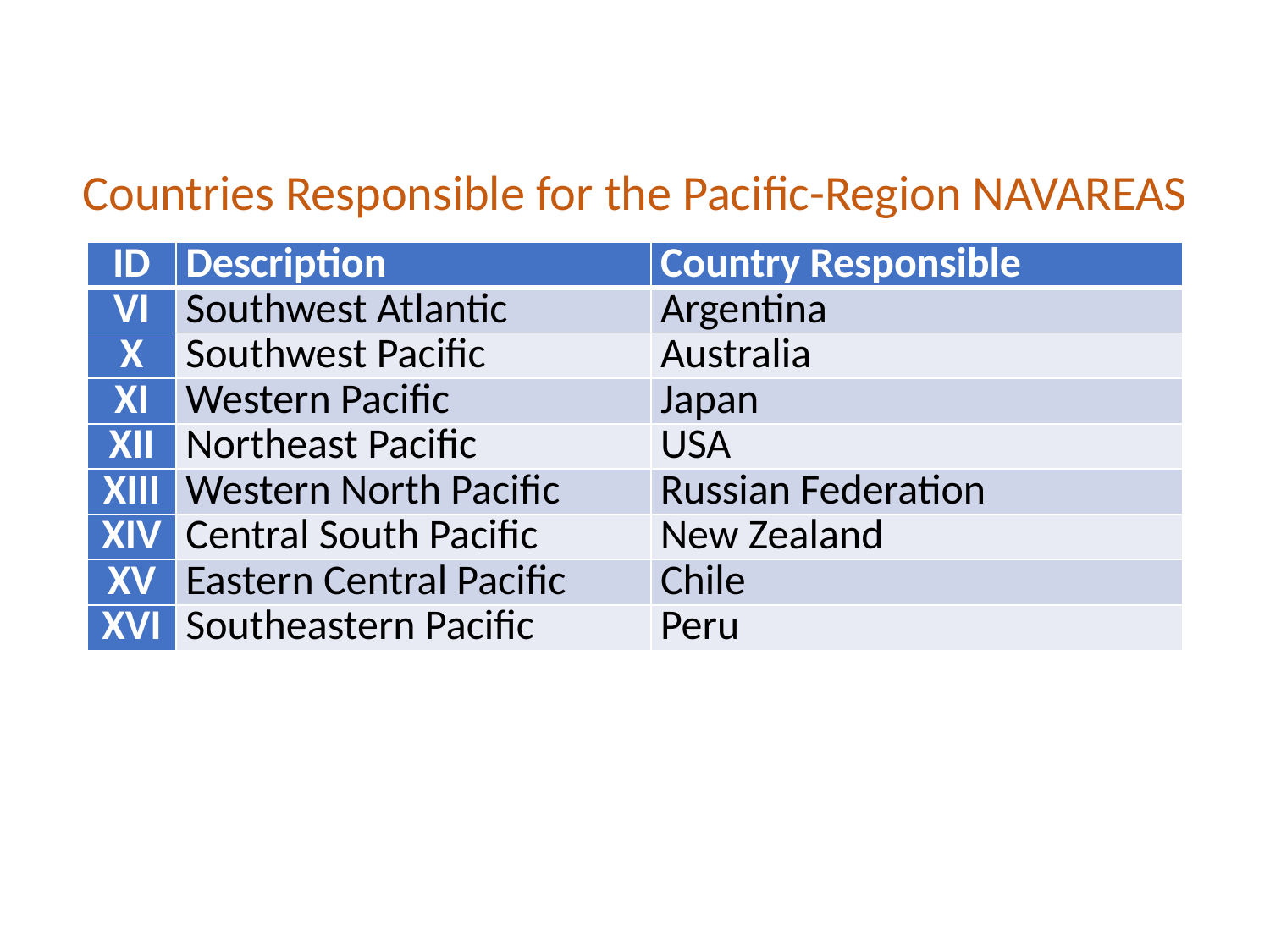

Countries Responsible for the Pacific-Region NAVAREAS
| ID | Description | Country Responsible |
| --- | --- | --- |
| VI | Southwest Atlantic | Argentina |
| X | Southwest Pacific | Australia |
| XI | Western Pacific | Japan |
| XII | Northeast Pacific | USA |
| XIII | Western North Pacific | Russian Federation |
| XIV | Central South Pacific | New Zealand |
| XV | Eastern Central Pacific | Chile |
| XVI | Southeastern Pacific | Peru |